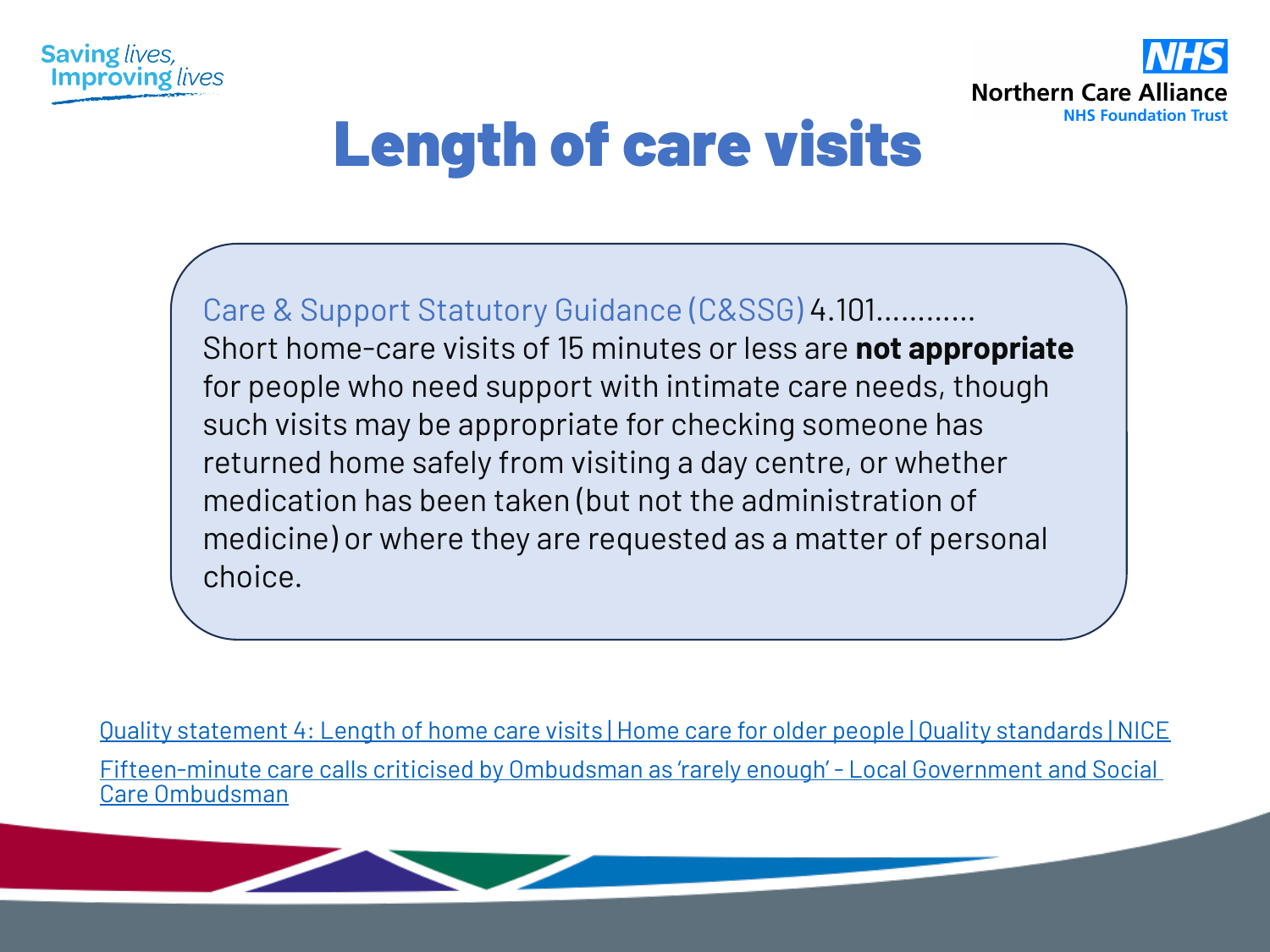

# Length of care visits
Care & Support Statutory Guidance (C&SSG) 4.101…………
Short home-care visits of 15 minutes or less are not appropriate for people who need support with intimate care needs, though such visits may be appropriate for checking someone has returned home safely from visiting a day centre, or whether medication has been taken (but not the administration of medicine) or where they are requested as a matter of personal choice.
Quality statement 4: Length of home care visits | Home care for older people | Quality standards | NICE
Fifteen-minute care calls criticised by Ombudsman as ‘rarely enough’ - Local Government and Social Care Ombudsman